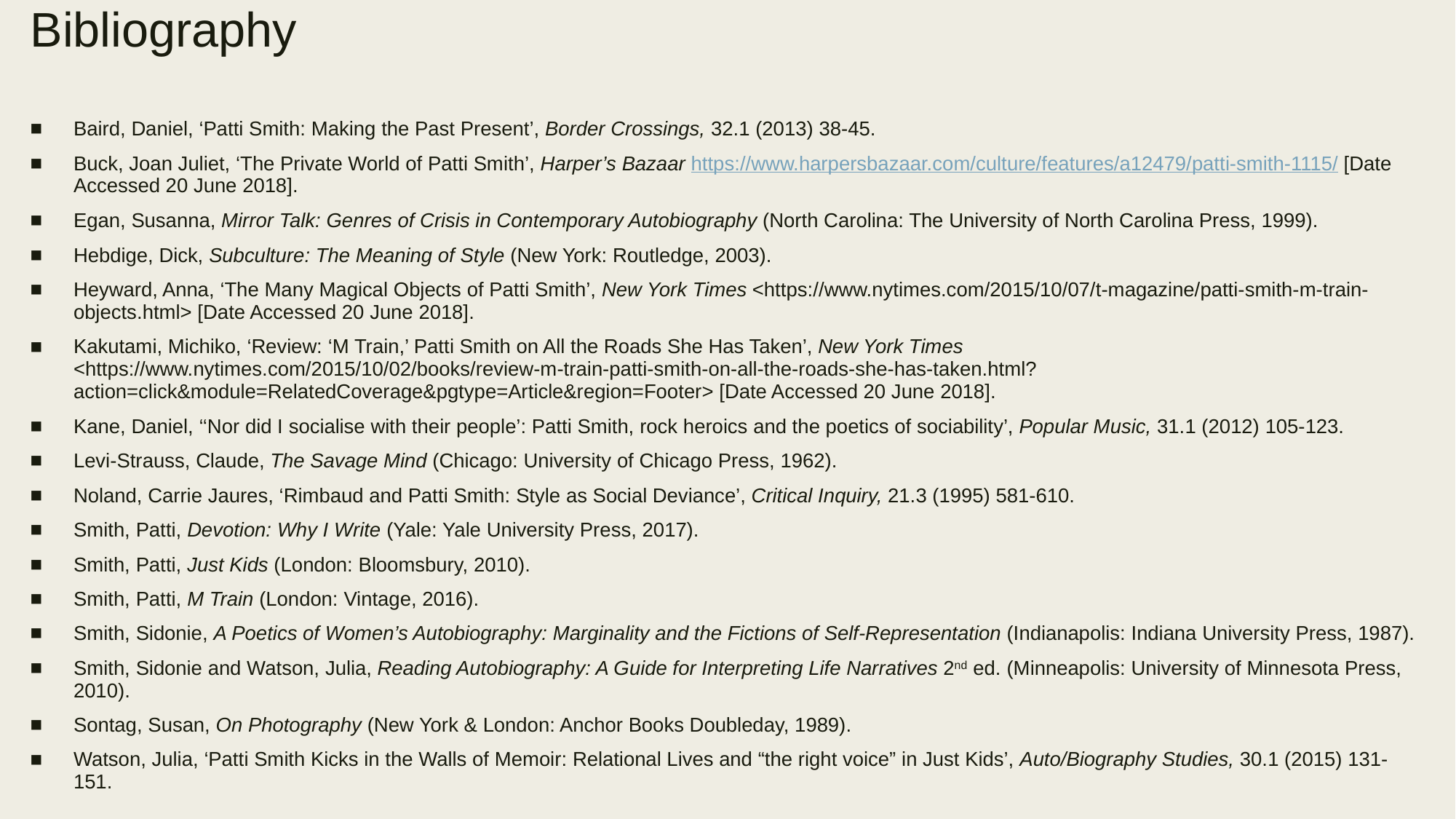

# Bibliography
Baird, Daniel, ‘Patti Smith: Making the Past Present’, Border Crossings, 32.1 (2013) 38-45.
Buck, Joan Juliet, ‘The Private World of Patti Smith’, Harper’s Bazaar https://www.harpersbazaar.com/culture/features/a12479/patti-smith-1115/ [Date Accessed 20 June 2018].
Egan, Susanna, Mirror Talk: Genres of Crisis in Contemporary Autobiography (North Carolina: The University of North Carolina Press, 1999).
Hebdige, Dick, Subculture: The Meaning of Style (New York: Routledge, 2003).
Heyward, Anna, ‘The Many Magical Objects of Patti Smith’, New York Times <https://www.nytimes.com/2015/10/07/t-magazine/patti-smith-m-train-objects.html> [Date Accessed 20 June 2018].
Kakutami, Michiko, ‘Review: ‘M Train,’ Patti Smith on All the Roads She Has Taken’, New York Times <https://www.nytimes.com/2015/10/02/books/review-m-train-patti-smith-on-all-the-roads-she-has-taken.html?action=click&module=RelatedCoverage&pgtype=Article&region=Footer> [Date Accessed 20 June 2018].
Kane, Daniel, ‘‘Nor did I socialise with their people’: Patti Smith, rock heroics and the poetics of sociability’, Popular Music, 31.1 (2012) 105-123.
Levi-Strauss, Claude, The Savage Mind (Chicago: University of Chicago Press, 1962).
Noland, Carrie Jaures, ‘Rimbaud and Patti Smith: Style as Social Deviance’, Critical Inquiry, 21.3 (1995) 581-610.
Smith, Patti, Devotion: Why I Write (Yale: Yale University Press, 2017).
Smith, Patti, Just Kids (London: Bloomsbury, 2010).
Smith, Patti, M Train (London: Vintage, 2016).
Smith, Sidonie, A Poetics of Women’s Autobiography: Marginality and the Fictions of Self-Representation (Indianapolis: Indiana University Press, 1987).
Smith, Sidonie and Watson, Julia, Reading Autobiography: A Guide for Interpreting Life Narratives 2nd ed. (Minneapolis: University of Minnesota Press, 2010).
Sontag, Susan, On Photography (New York & London: Anchor Books Doubleday, 1989).
Watson, Julia, ‘Patti Smith Kicks in the Walls of Memoir: Relational Lives and “the right voice” in Just Kids’, Auto/Biography Studies, 30.1 (2015) 131-151.